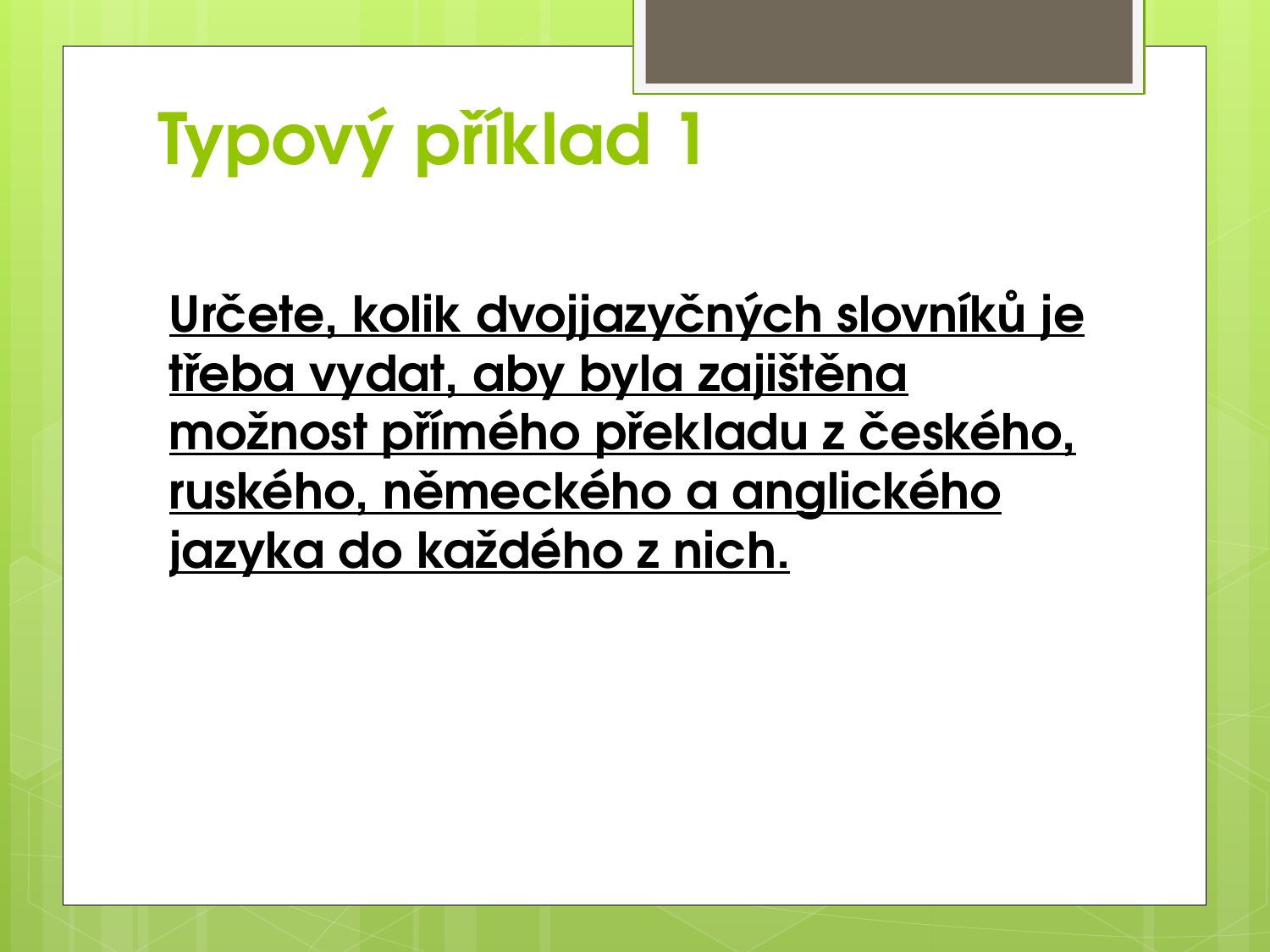

# Typový příklad 1
Určete, kolik dvojjazyčných slovníků je třeba vydat, aby byla zajištěna možnost přímého překladu z českého, ruského, německého a anglického jazyka do každého z nich.